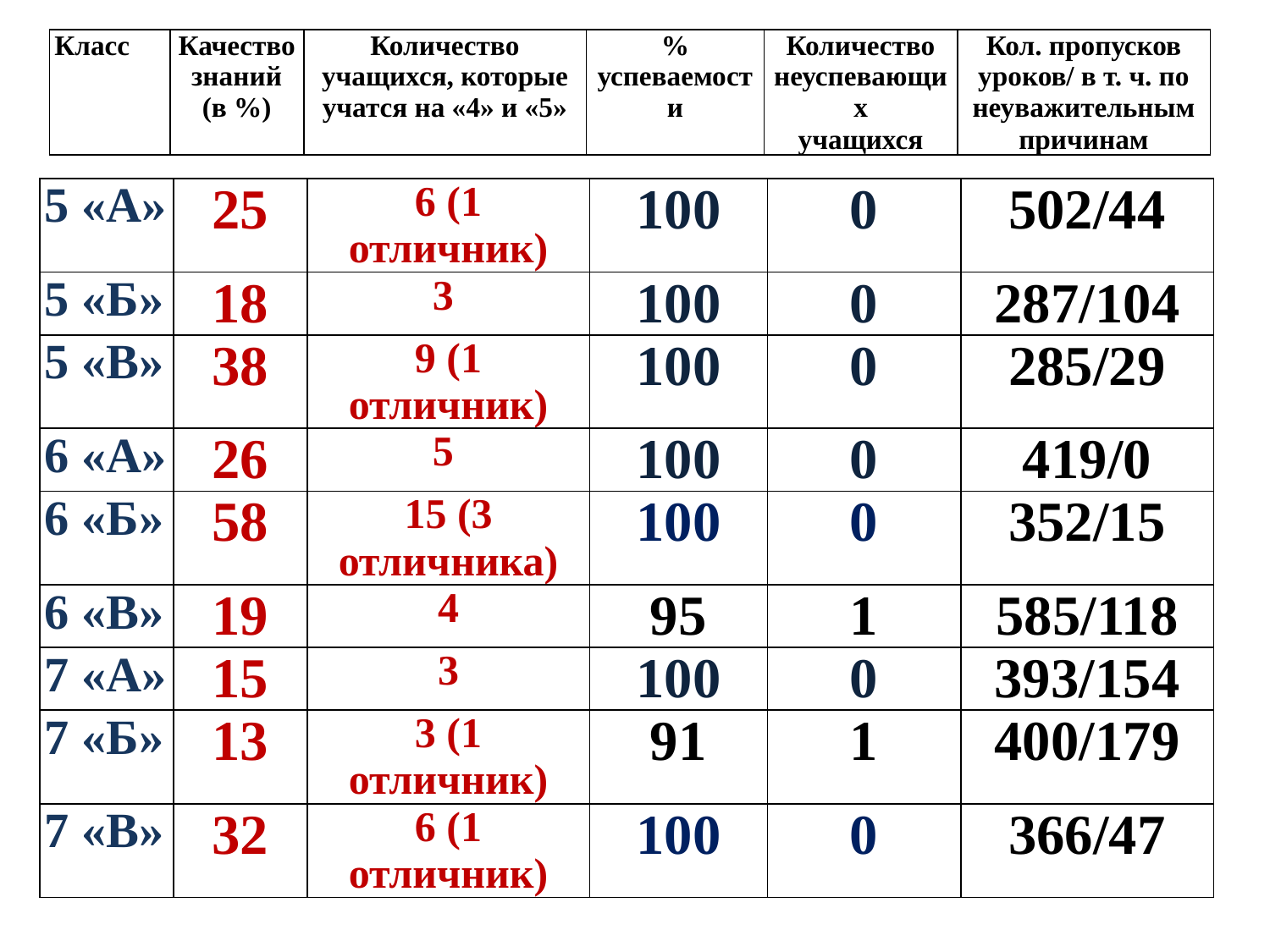

| Класс | Качество знаний (в %) | Количество учащихся, которые учатся на «4» и «5» | % успеваемости | Количество неуспевающих учащихся | Кол. пропусков уроков/ в т. ч. по неуважительным причинам |
| --- | --- | --- | --- | --- | --- |
| 5 «А» | 25 | 6 (1 отличник) | 100 | 0 | 502/44 |
| --- | --- | --- | --- | --- | --- |
| 5 «Б» | 18 | 3 | 100 | 0 | 287/104 |
| 5 «В» | 38 | 9 (1 отличник) | 100 | 0 | 285/29 |
| 6 «А» | 26 | 5 | 100 | 0 | 419/0 |
| 6 «Б» | 58 | 15 (3 отличника) | 100 | 0 | 352/15 |
| 6 «В» | 19 | 4 | 95 | 1 | 585/118 |
| 7 «А» | 15 | 3 | 100 | 0 | 393/154 |
| 7 «Б» | 13 | 3 (1 отличник) | 91 | 1 | 400/179 |
| 7 «В» | 32 | 6 (1 отличник) | 100 | 0 | 366/47 |